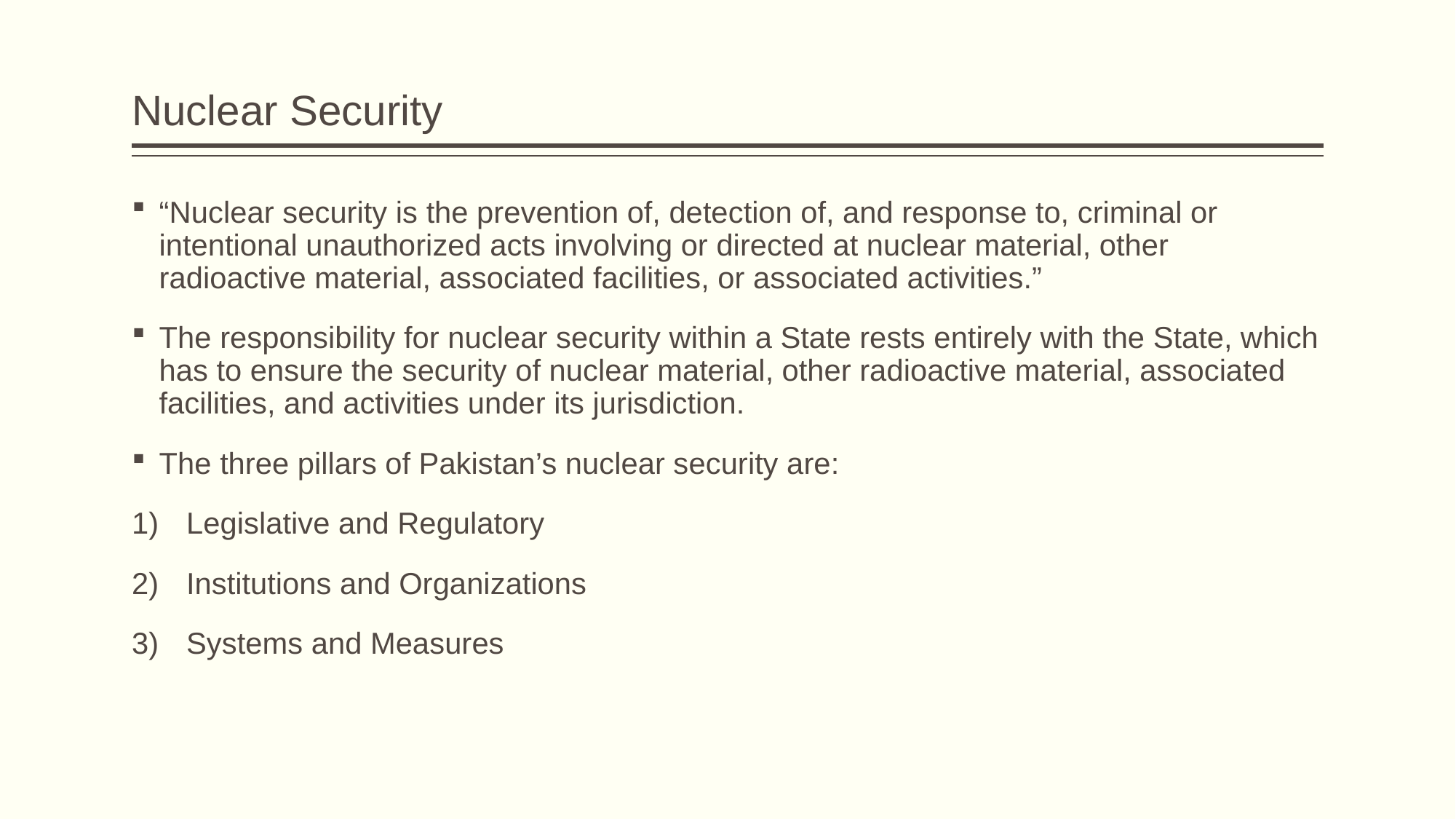

# Nuclear Security
“Nuclear security is the prevention of, detection of, and response to, criminal or intentional unauthorized acts involving or directed at nuclear material, other radioactive material, associated facilities, or associated activities.”
The responsibility for nuclear security within a State rests entirely with the State, which has to ensure the security of nuclear material, other radioactive material, associated facilities, and activities under its jurisdiction.
The three pillars of Pakistan’s nuclear security are:
Legislative and Regulatory
Institutions and Organizations
Systems and Measures